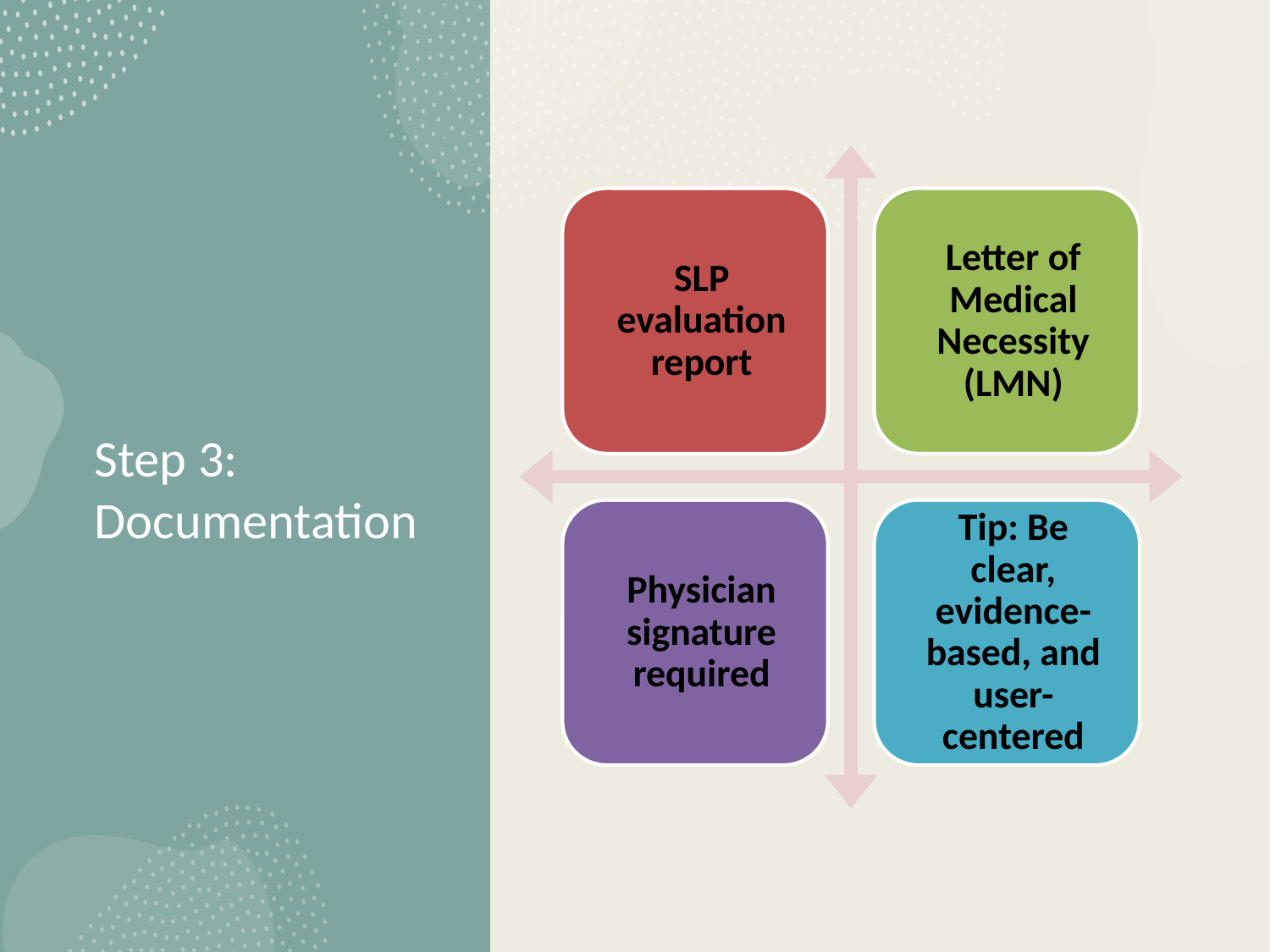

SLP evaluation report
Letter of Medical Necessity (LMN)
Physician signature required
Tip: Be clear, evidence-based, and user-centered
# Step 3: Documentation